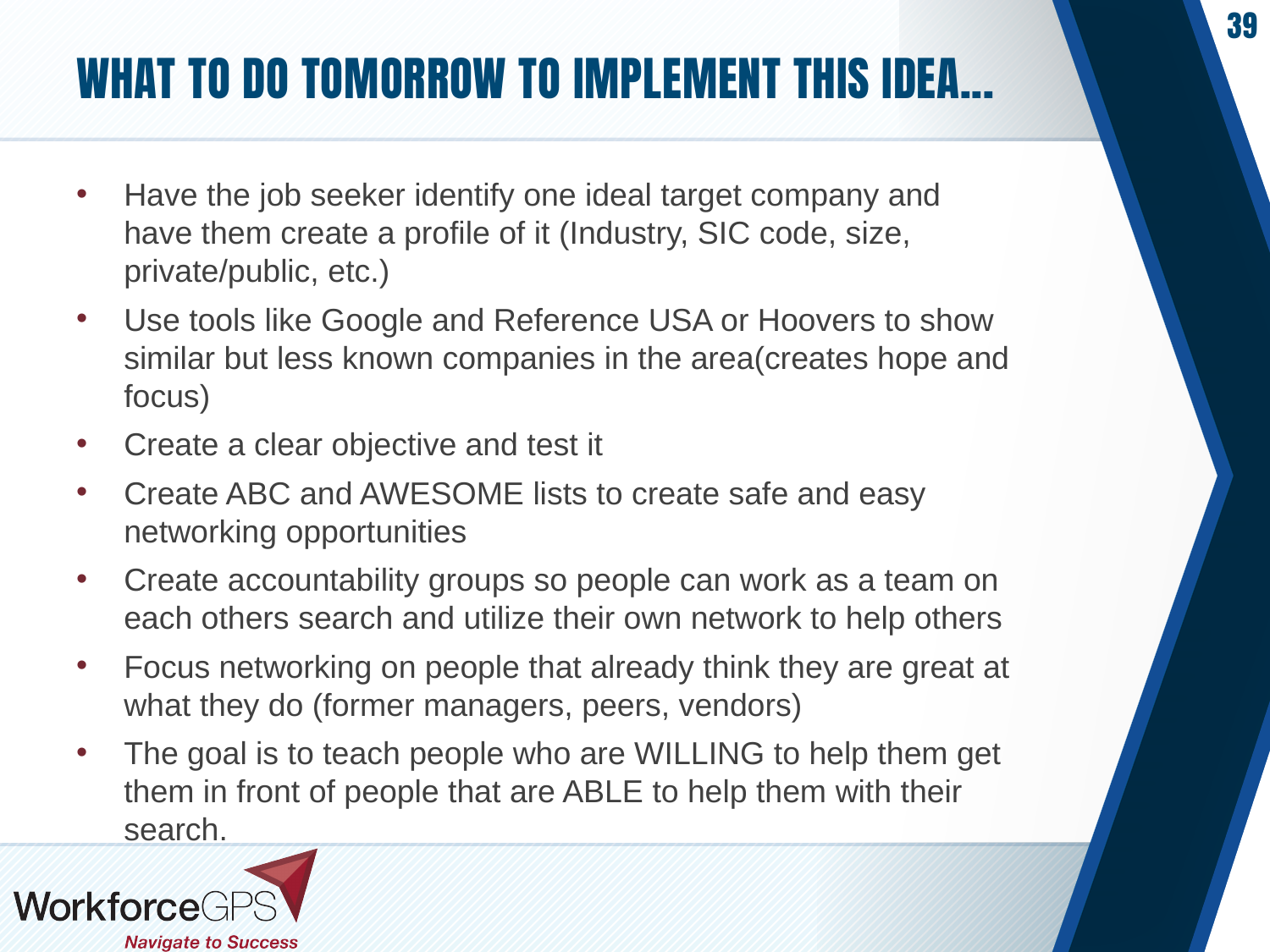

# What to do tomorrow to implement this idea...
Have the job seeker identify one ideal target company and have them create a profile of it (Industry, SIC code, size, private/public, etc.)
Use tools like Google and Reference USA or Hoovers to show similar but less known companies in the area(creates hope and focus)
Create a clear objective and test it
Create ABC and AWESOME lists to create safe and easy networking opportunities
Create accountability groups so people can work as a team on each others search and utilize their own network to help others
Focus networking on people that already think they are great at what they do (former managers, peers, vendors)
The goal is to teach people who are WILLING to help them get them in front of people that are ABLE to help them with their search.